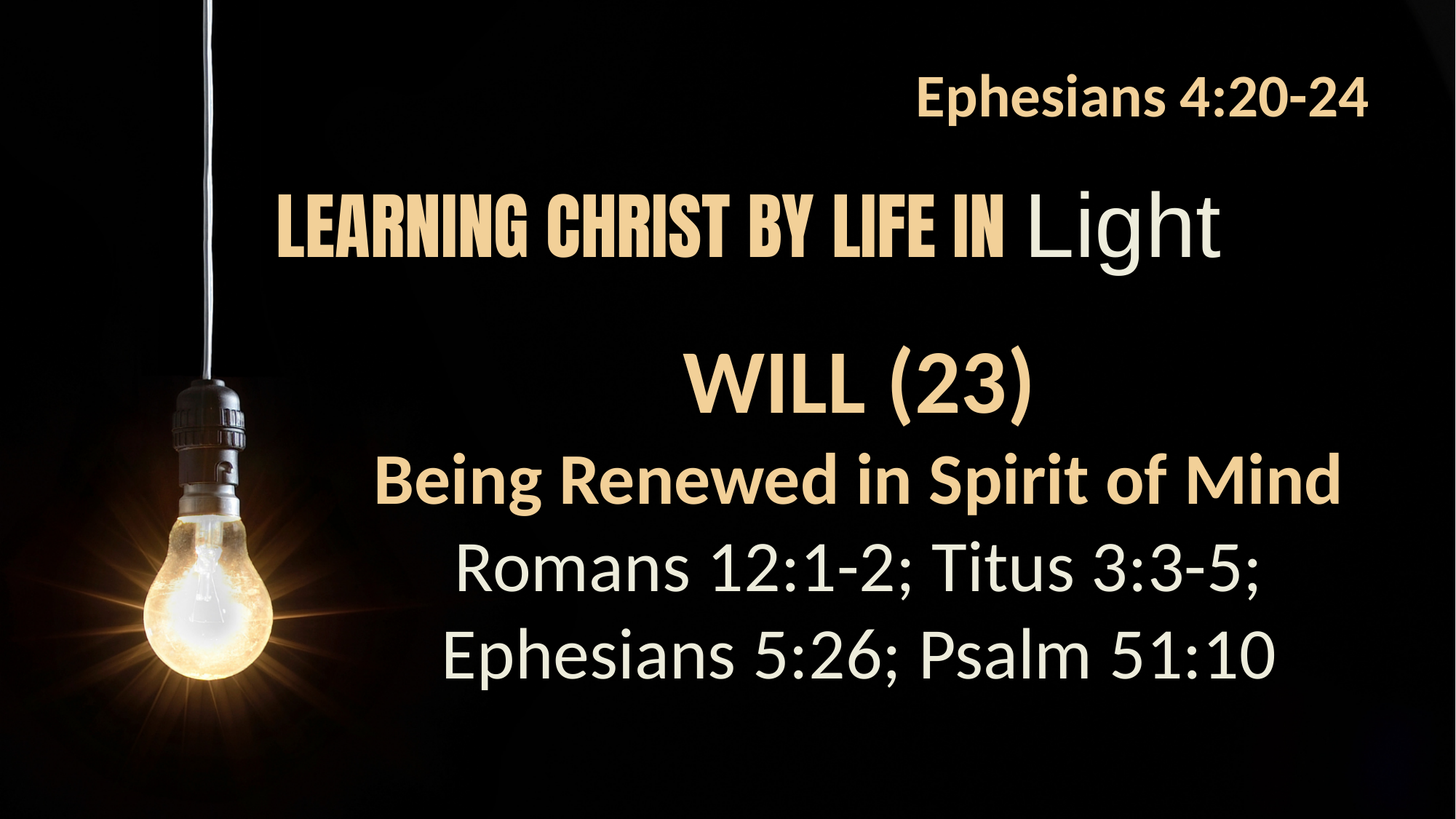

Ephesians 4:20-24
# Learning Christ by Life in Light
Will (23)
Being Renewed in Spirit of Mind
Romans 12:1-2; Titus 3:3-5;
Ephesians 5:26; Psalm 51:10